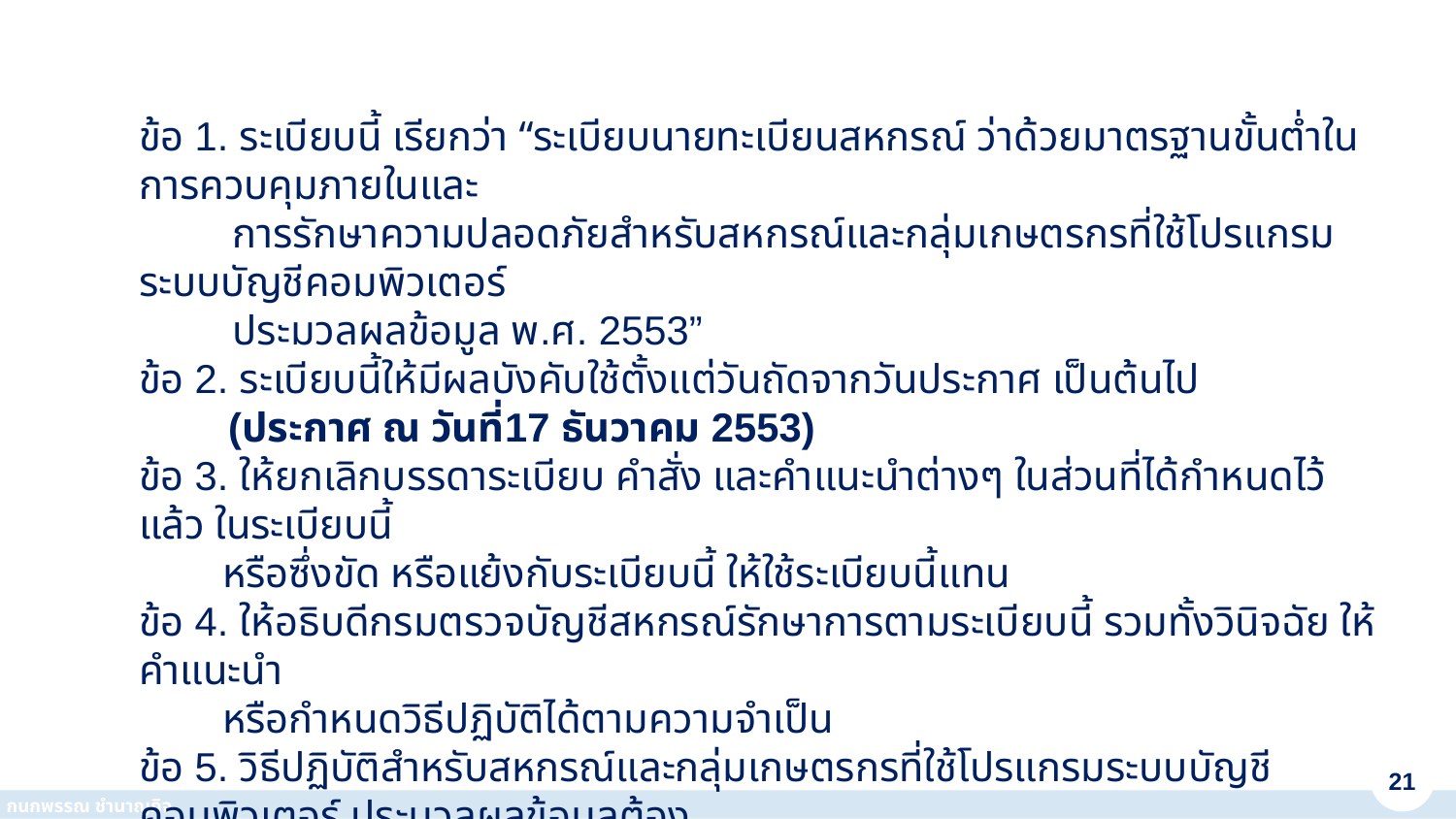

ข้อ 1. ระเบียบนี้ เรียกว่า “ระเบียบนายทะเบียนสหกรณ์ ว่าด้วยมาตรฐานขั้นต่ำในการควบคุมภายในและ
         การรักษาความปลอดภัยสำหรับสหกรณ์และกลุ่มเกษตรกรที่ใช้โปรแกรมระบบบัญชีคอมพิวเตอร์
         ประมวลผลข้อมูล พ.ศ. 2553”
ข้อ 2. ระเบียบนี้ให้มีผลบังคับใช้ตั้งแต่วันถัดจากวันประกาศ เป็นต้นไป
        (ประกาศ ณ วันที่17 ธันวาคม 2553)
ข้อ 3. ให้ยกเลิกบรรดาระเบียบ คำสั่ง และคำแนะนำต่างๆ ในส่วนที่ได้กำหนดไว้แล้ว ในระเบียบนี้
        หรือซึ่งขัด หรือแย้งกับระเบียบนี้ ให้ใช้ระเบียบนี้แทน
ข้อ 4. ให้อธิบดีกรมตรวจบัญชีสหกรณ์รักษาการตามระเบียบนี้ รวมทั้งวินิจฉัย ให้คำแนะนำ
        หรือกำหนดวิธีปฏิบัติได้ตามความจำเป็น
ข้อ 5. วิธีปฏิบัติสำหรับสหกรณ์และกลุ่มเกษตรกรที่ใช้โปรแกรมระบบบัญชีคอมพิวเตอร์ ประมวลผลข้อมูลต้อง
        จัดให้มีมาตรฐานขั้นต่ำในการควบคุมภายในและการรักษาความปลอดภัยด้านเทคโนโลยี
        สารสนเทศ ดังนี้